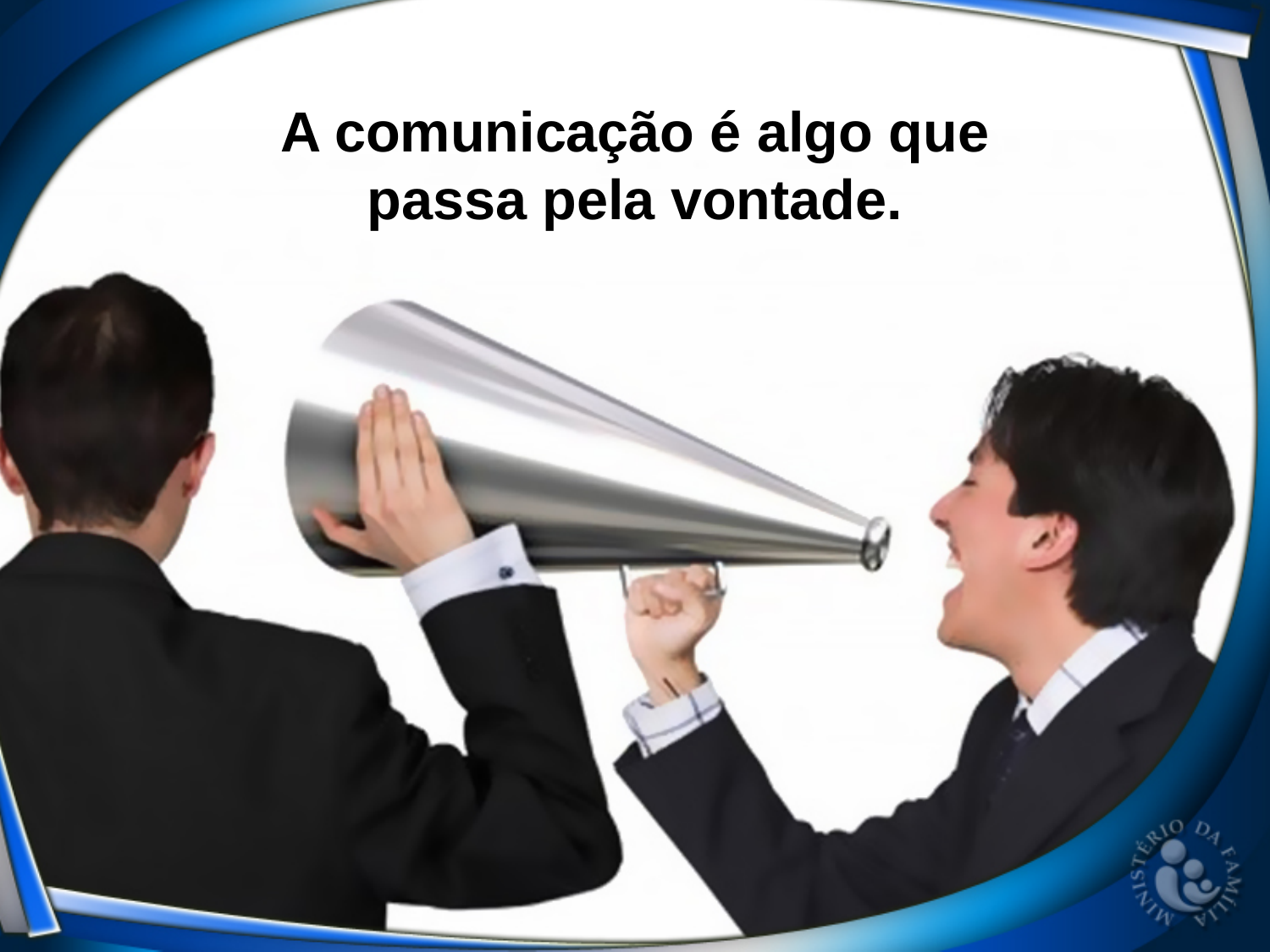

A comunicação é algo que passa pela vontade.